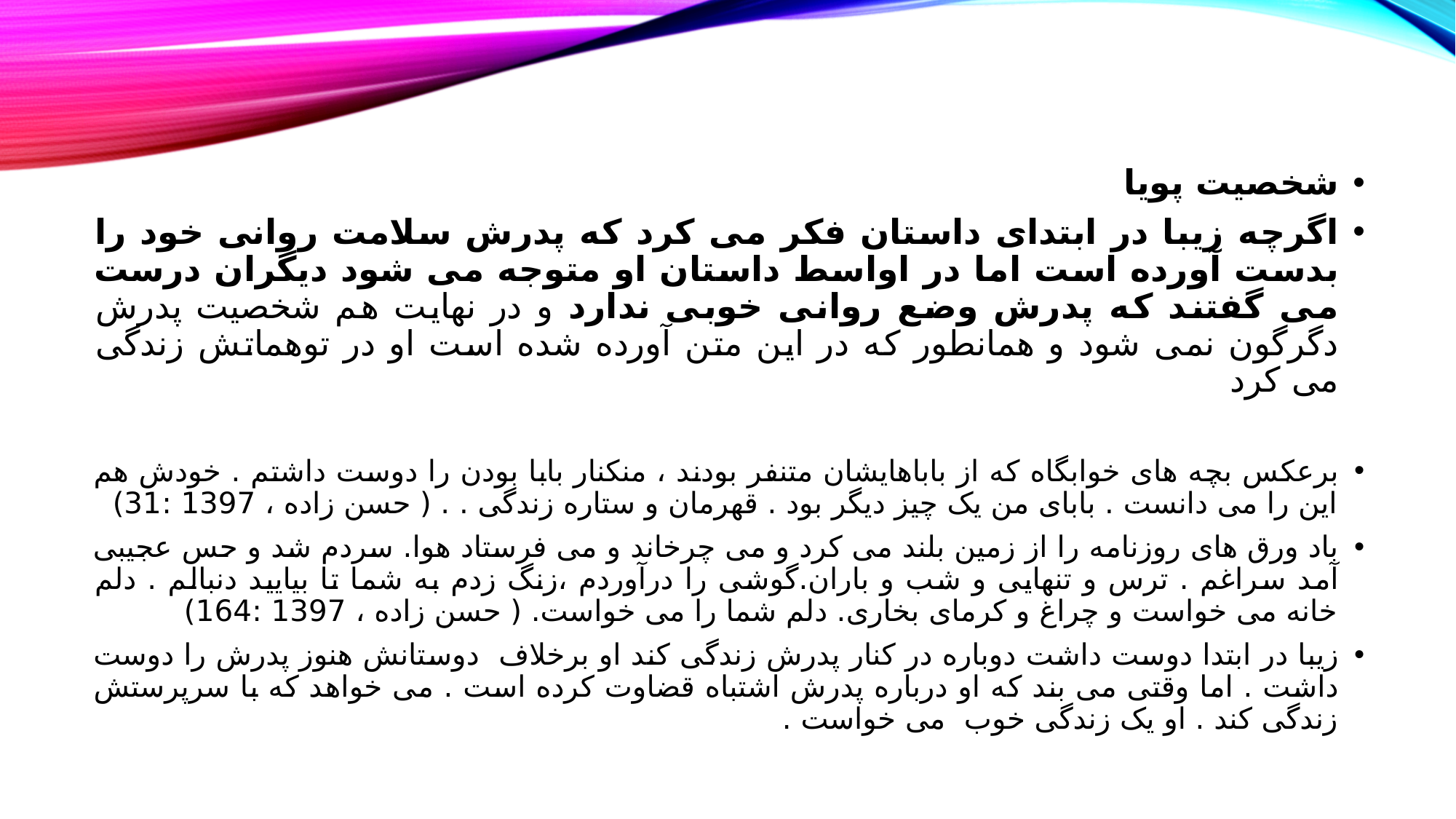

شخصیت پویا
اگرچه زیبا در ابتدای داستان فکر می کرد که پدرش سلامت روانی خود را بدست آورده است اما در اواسط داستان او متوجه می شود دیگران درست می گفتند که پدرش وضع روانی خوبی ندارد و در نهایت هم شخصیت پدرش دگرگون نمی شود و همانطور که در این متن آورده شده است او در توهماتش زندگی می کرد

برعکس بچه های خوابگاه که از باباهایشان متنفر بودند ، منکنار بابا بودن را دوست داشتم . خودش هم این را می دانست . بابای من یک چیز دیگر بود . قهرمان و ستاره زندگی . . ( حسن زاده ، 1397 :31)
باد ورق های روزنامه را از زمین بلند می کرد و می چرخاند و می فرستاد هوا. سردم شد و حس عجیبی آمد سراغم . ترس و تنهایی و شب و باران.گوشی را درآوردم ،زنگ زدم به شما تا بیایید دنبالم . دلم خانه می خواست و چراغ و کرمای بخاری. دلم شما را می خواست. ( حسن زاده ، 1397 :164)
زیبا در ابتدا دوست داشت دوباره در کنار پدرش زندگی کند او برخلاف  دوستانش هنوز پدرش را دوست داشت . اما وقتی می بند که او درباره پدرش اشتباه قضاوت کرده است . می خواهد که با سرپرستش زندگی کند . او یک زندگی خوب  می خواست .